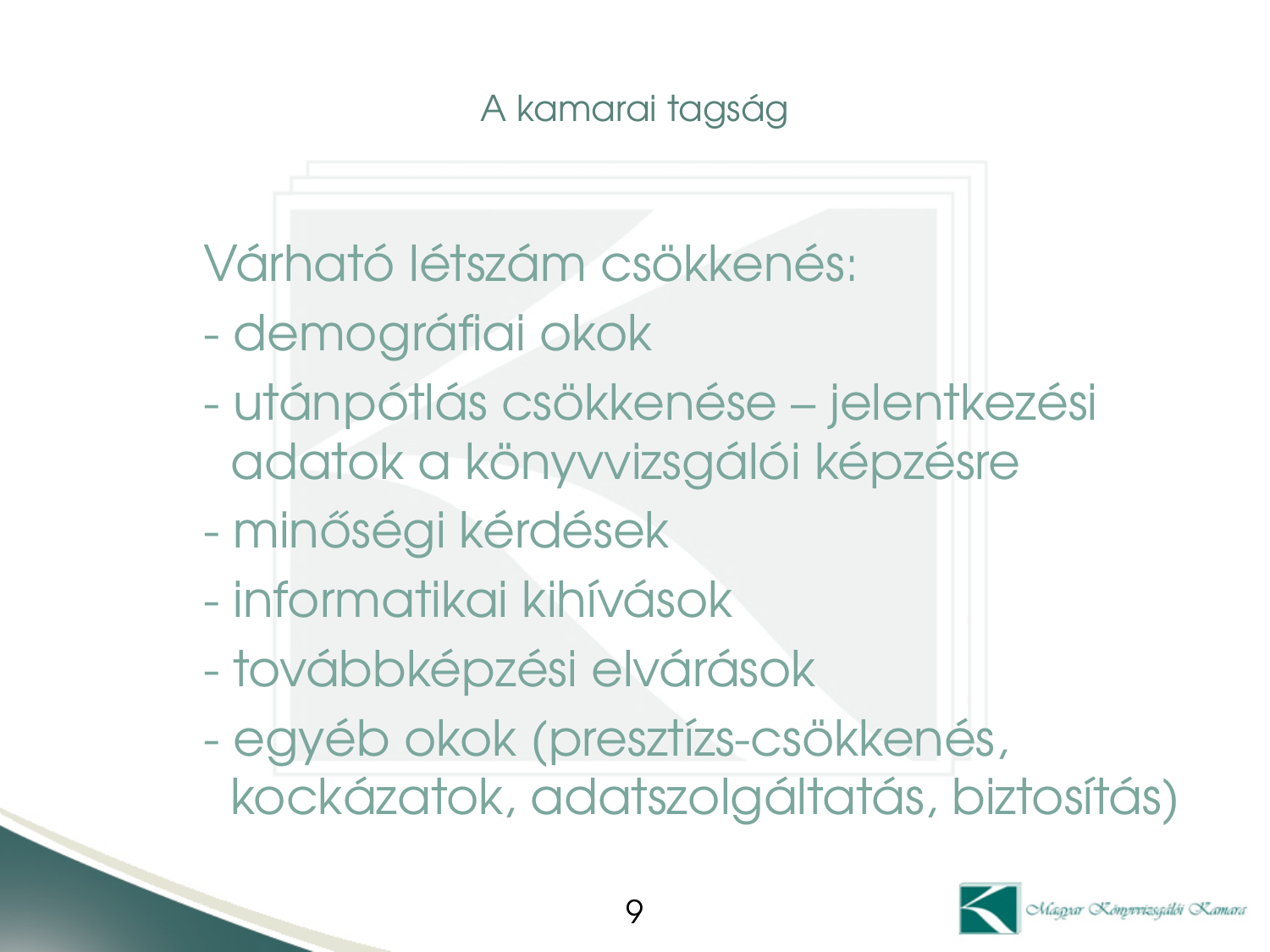

# A kamarai tagság
	Várható létszám csökkenés:
	- demográfiai okok
	- utánpótlás csökkenése – jelentkezési 	  adatok a könyvvizsgálói képzésre
	- minőségi kérdések
	- informatikai kihívások
	- továbbképzési elvárások
	- egyéb okok (presztízs-csökkenés, 	   	  kockázatok, adatszolgáltatás, biztosítás)
9